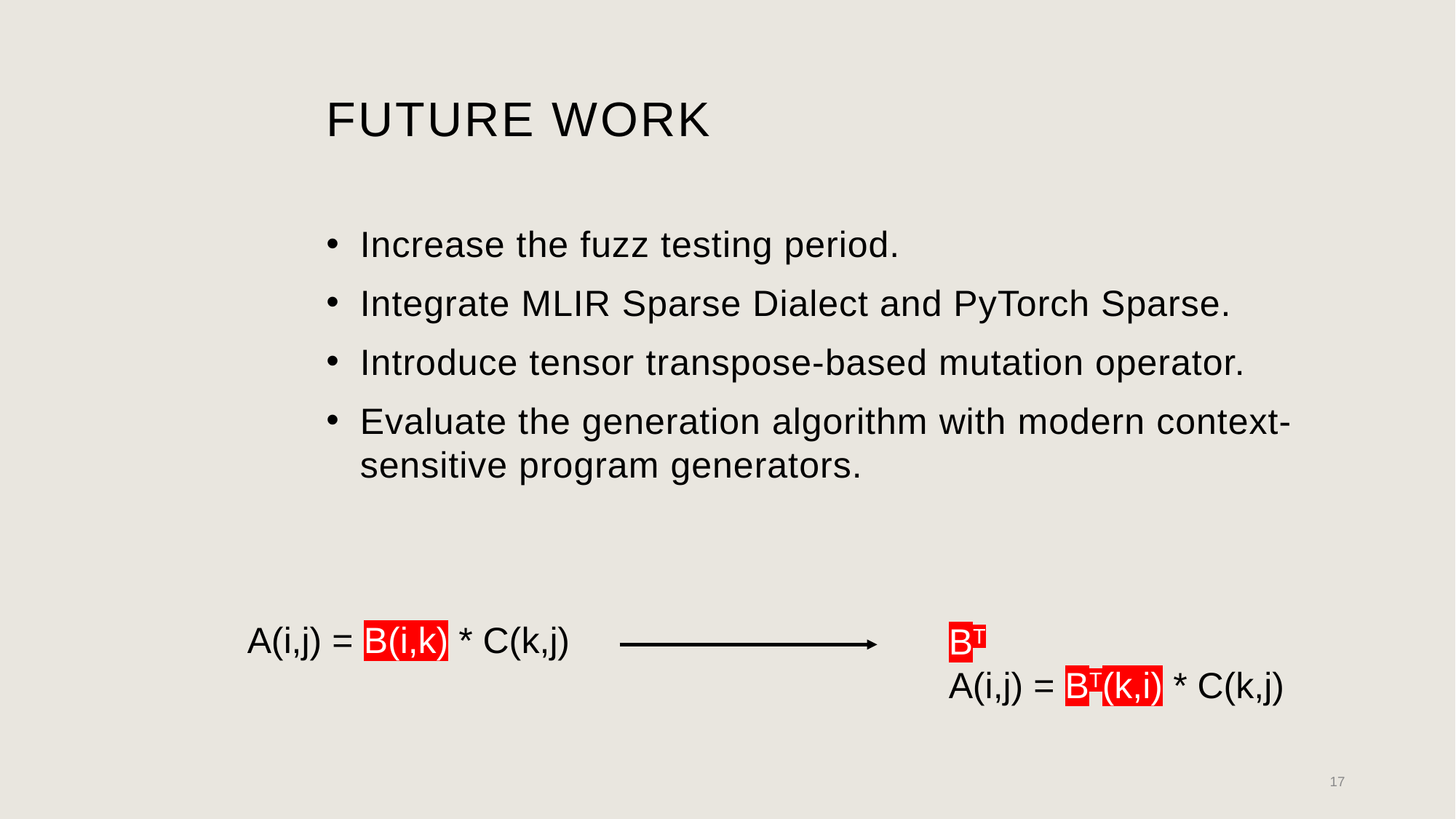

# Future Work
Increase the fuzz testing period.
Integrate MLIR Sparse Dialect and PyTorch Sparse.
Introduce tensor transpose-based mutation operator.
Evaluate the generation algorithm with modern context-sensitive program generators.
A(i,j) = B(i,k) * C(k,j)
BT
A(i,j) = BT(k,i) * C(k,j)
17